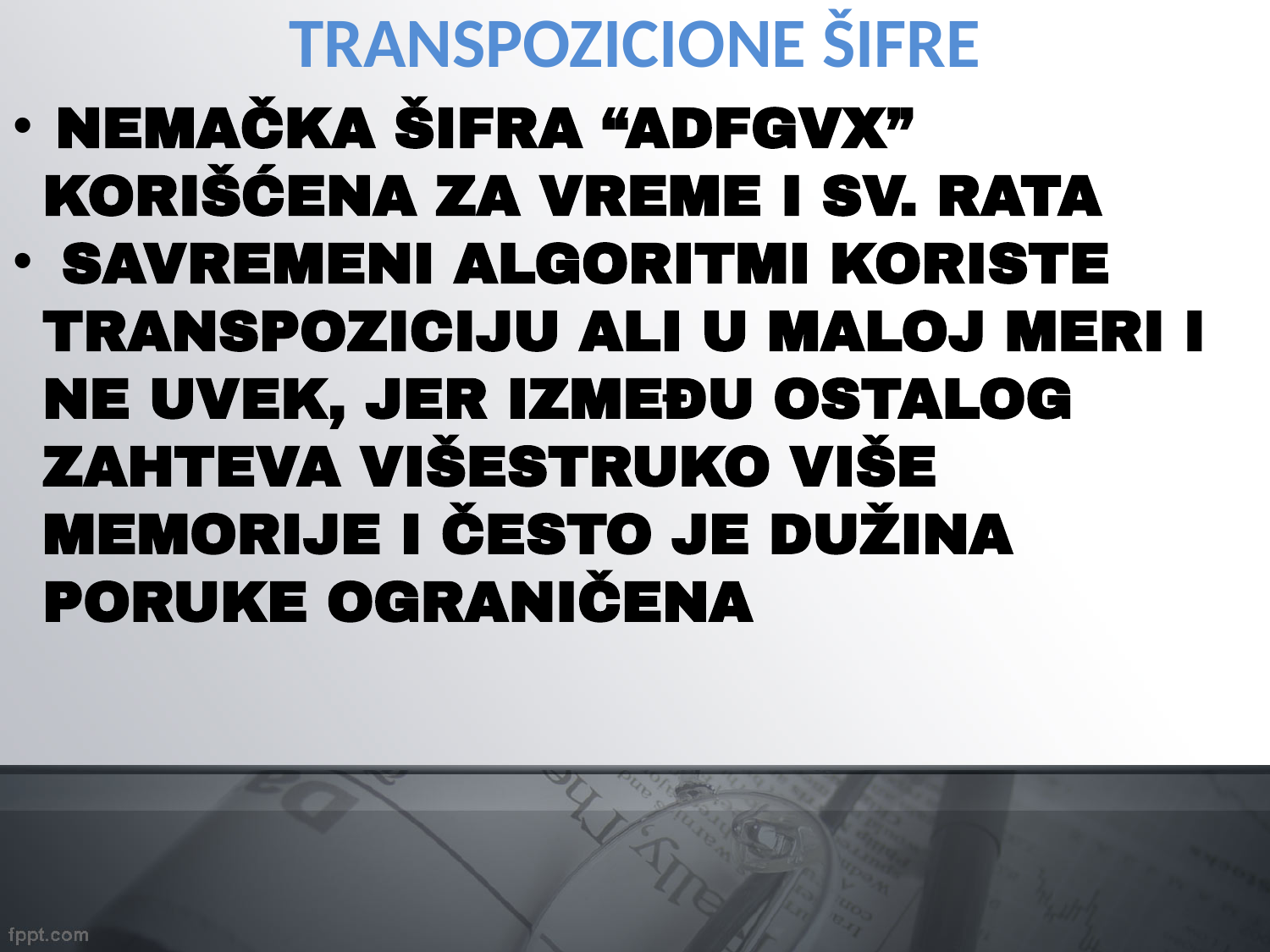

TRANSPOZICIONE ŠIFRE
 NEMAČKA ŠIFRA “ADFGVX” KORIŠĆENA ZA VREME I SV. RATA
 SAVREMENI ALGORITMI KORISTE TRANSPOZICIJU ALI U MALOJ MERI I NE UVEK, JER IZMEĐU OSTALOG ZAHTEVA VIŠESTRUKO VIŠE MEMORIJE I ČESTO JE DUŽINA PORUKE OGRANIČENA